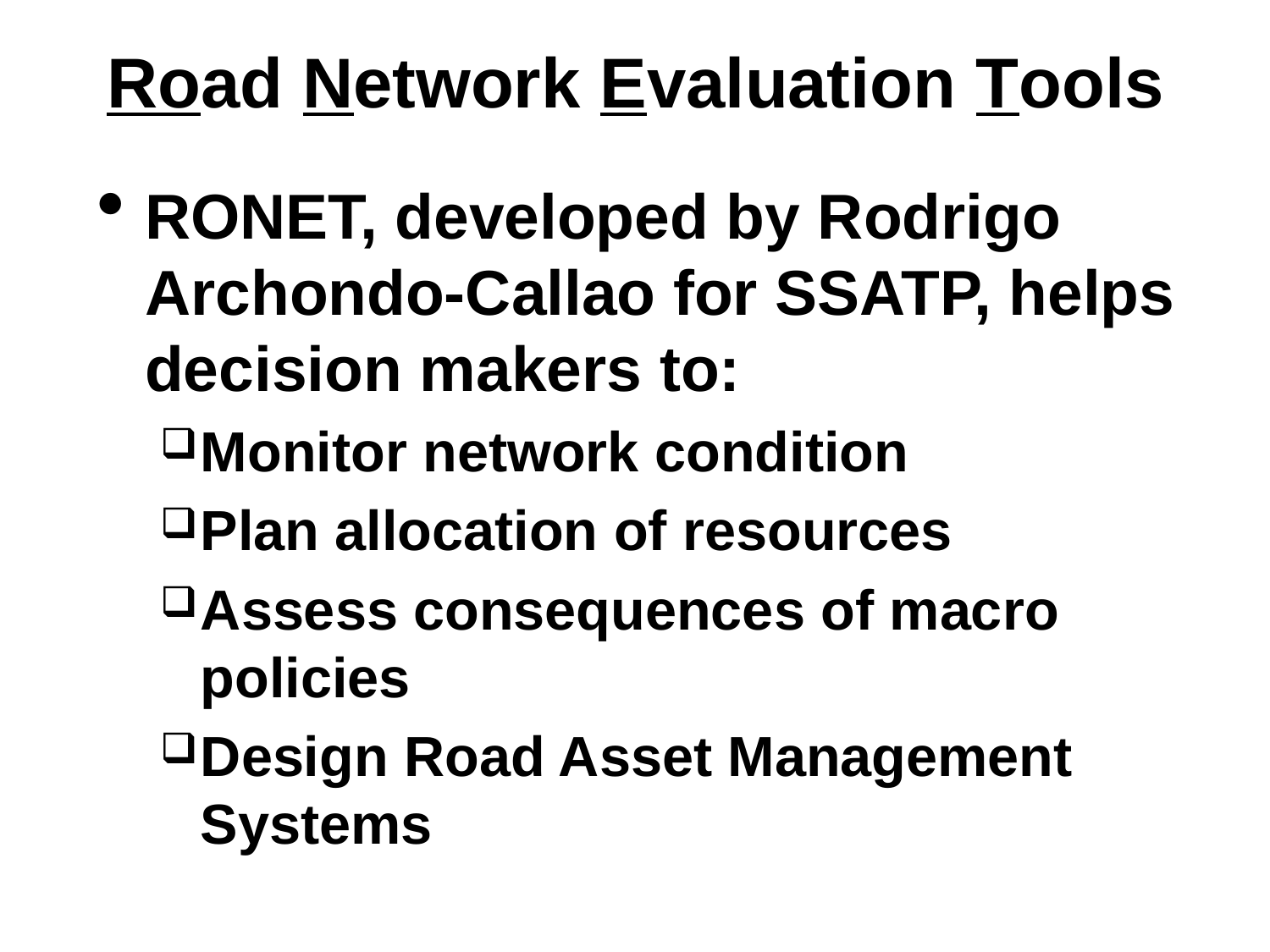

# Road Network Evaluation Tools
RONET, developed by Rodrigo Archondo-Callao for SSATP, helps decision makers to:
Monitor network condition
Plan allocation of resources
Assess consequences of macro policies
Design Road Asset Management Systems